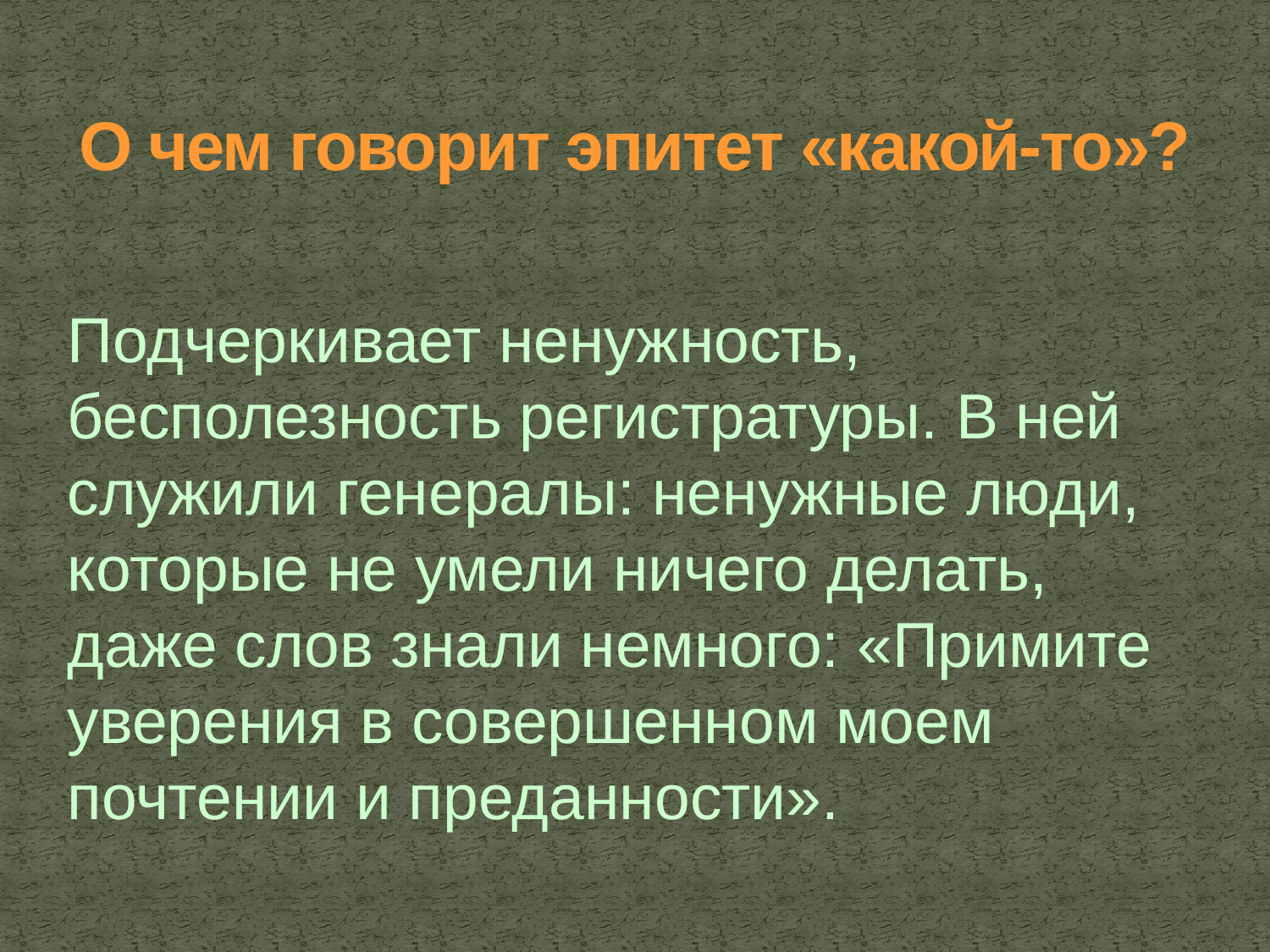

# О чем говорит эпитет «какой-то»?

Подчеркивает ненужность, бесполезность регистратуры. В ней служили генералы: ненужные люди, которые не умели ничего делать, даже слов знали немного: «Примите уверения в совершенном моем почтении и преданности».